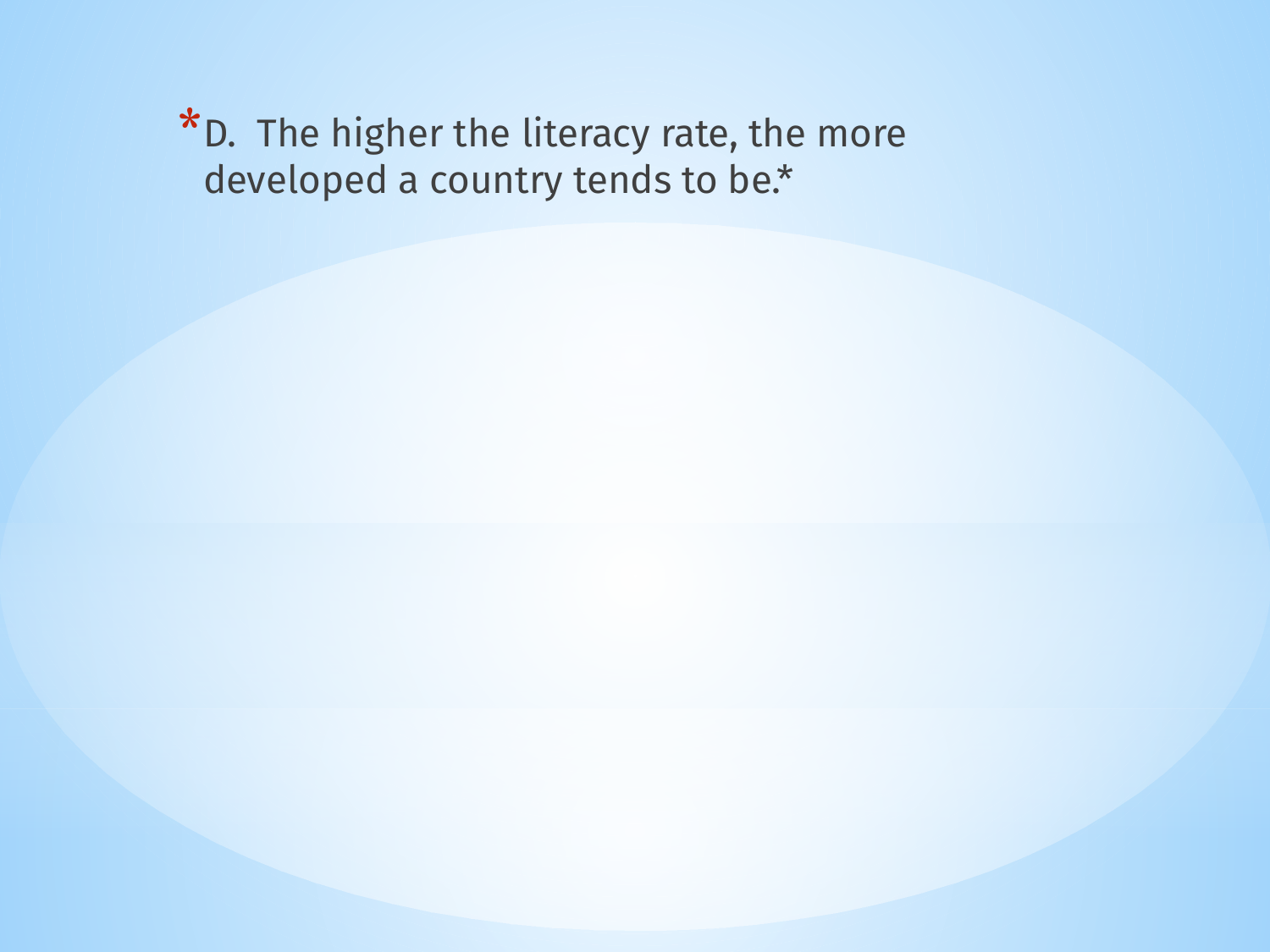

D.  The higher the literacy rate, the more developed a country tends to be.*
#